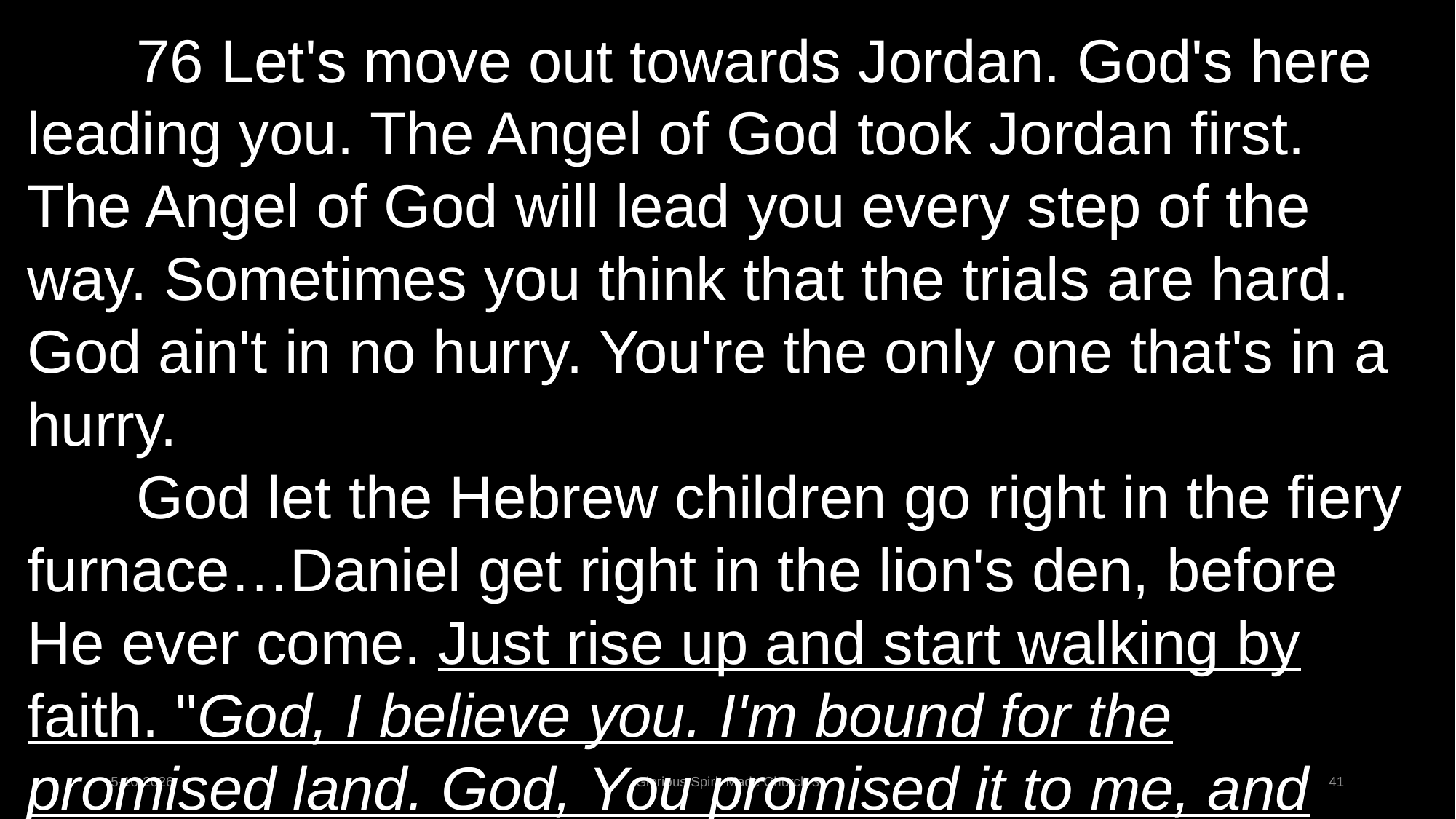

76 Let's move out towards Jordan. God's here leading you. The Angel of God took Jordan first. The Angel of God will lead you every step of the way. Sometimes you think that the trials are hard. God ain't in no hurry. You're the only one that's in a hurry.
	God let the Hebrew children go right in the fiery furnace…Daniel get right in the lion's den, before He ever come. Just rise up and start walking by faith. "God, I believe you. I'm bound for the promised land. God, You promised it to me, and here I come…
5-10-2026
Glorious Spirit Made Church 3
41